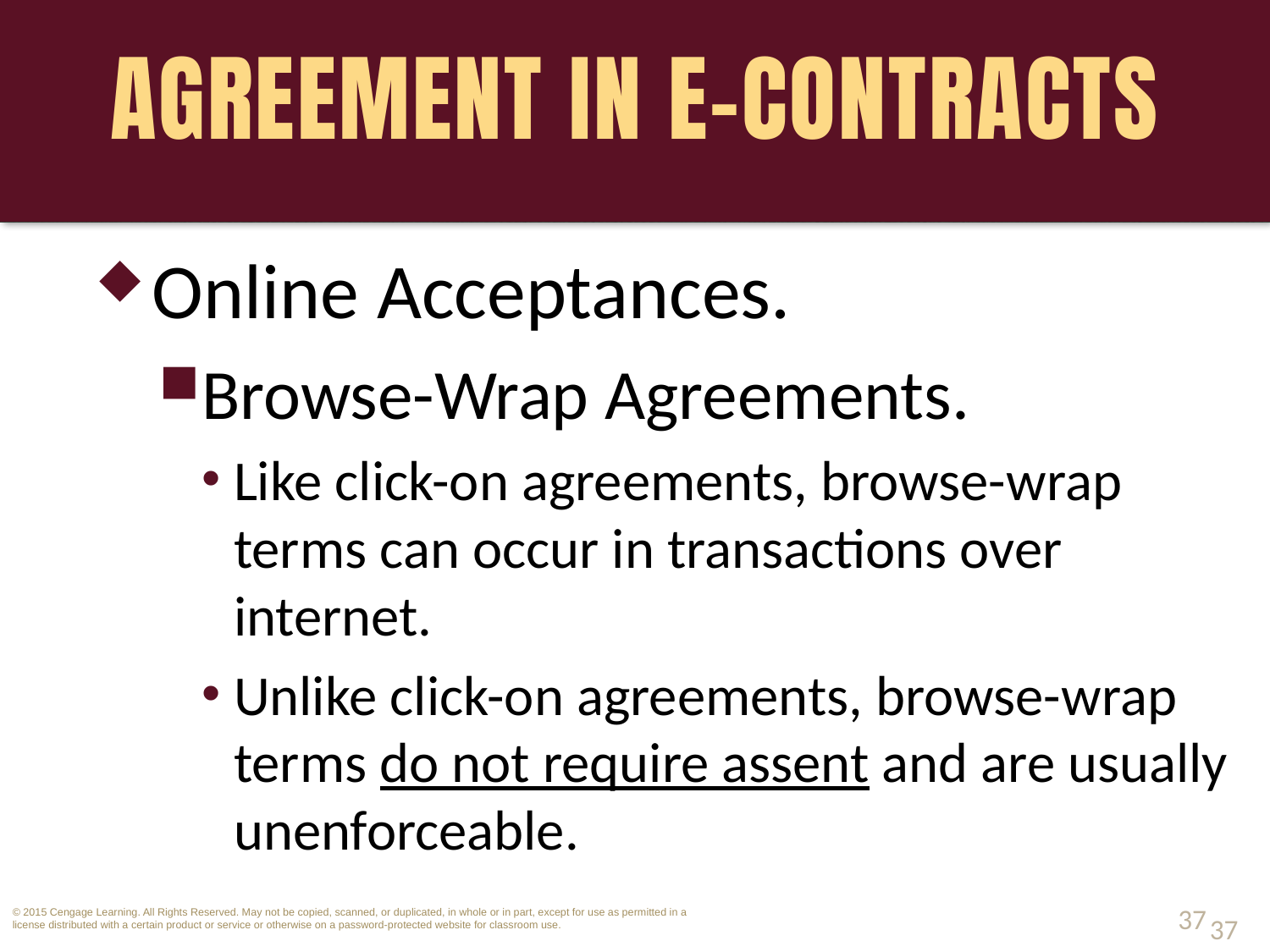

# Agreement in E-Contracts
Online Acceptances.
Browse-Wrap Agreements.
Like click-on agreements, browse-wrap terms can occur in transactions over internet.
Unlike click-on agreements, browse-wrap terms do not require assent and are usually unenforceable.
37
37